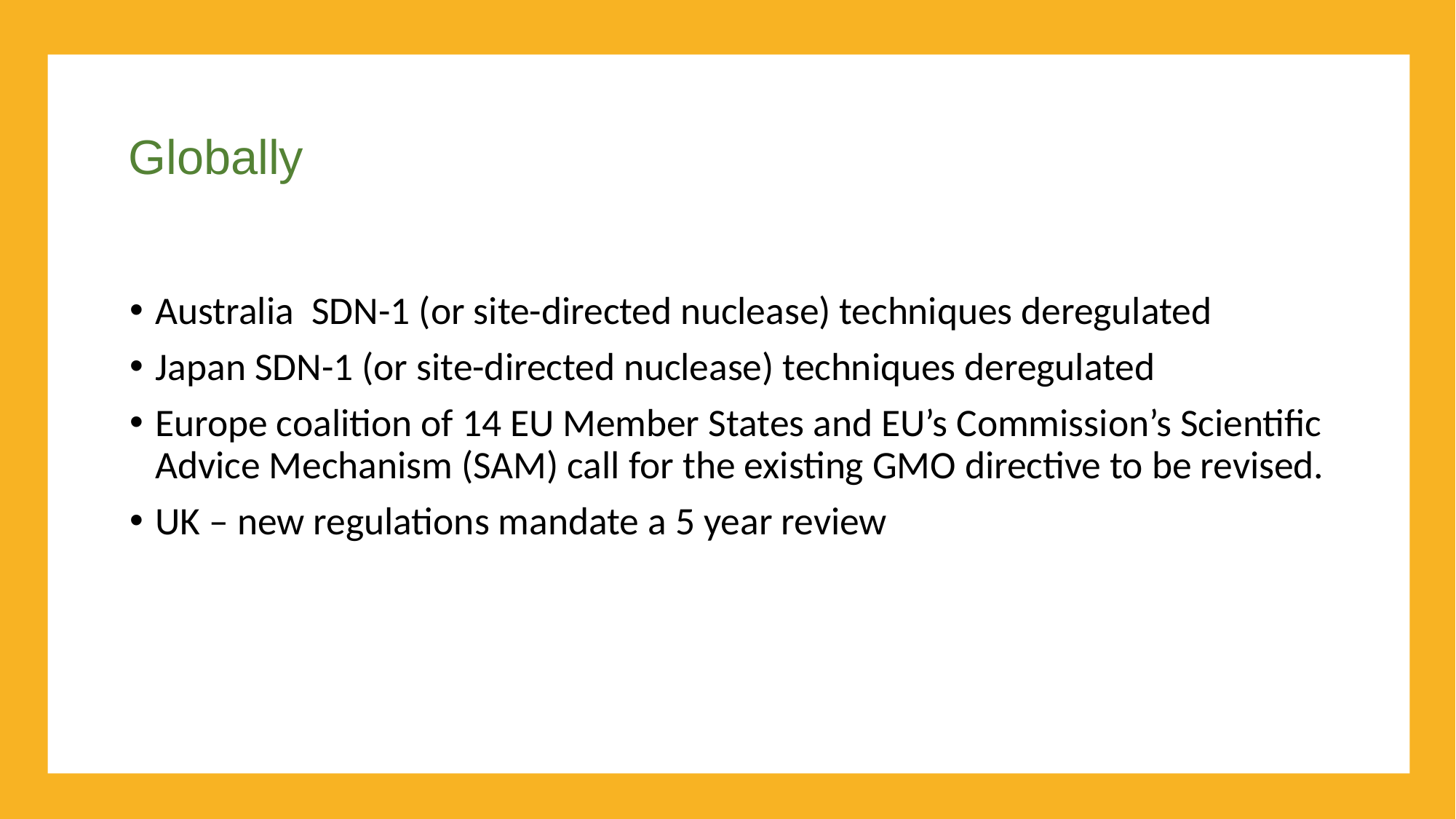

Globally
Australia  SDN-1 (or site-directed nuclease) techniques deregulated
Japan SDN-1 (or site-directed nuclease) techniques deregulated
Europe coalition of 14 EU Member States and EU’s Commission’s Scientific Advice Mechanism (SAM) call for the existing GMO directive to be revised.
UK – new regulations mandate a 5 year review